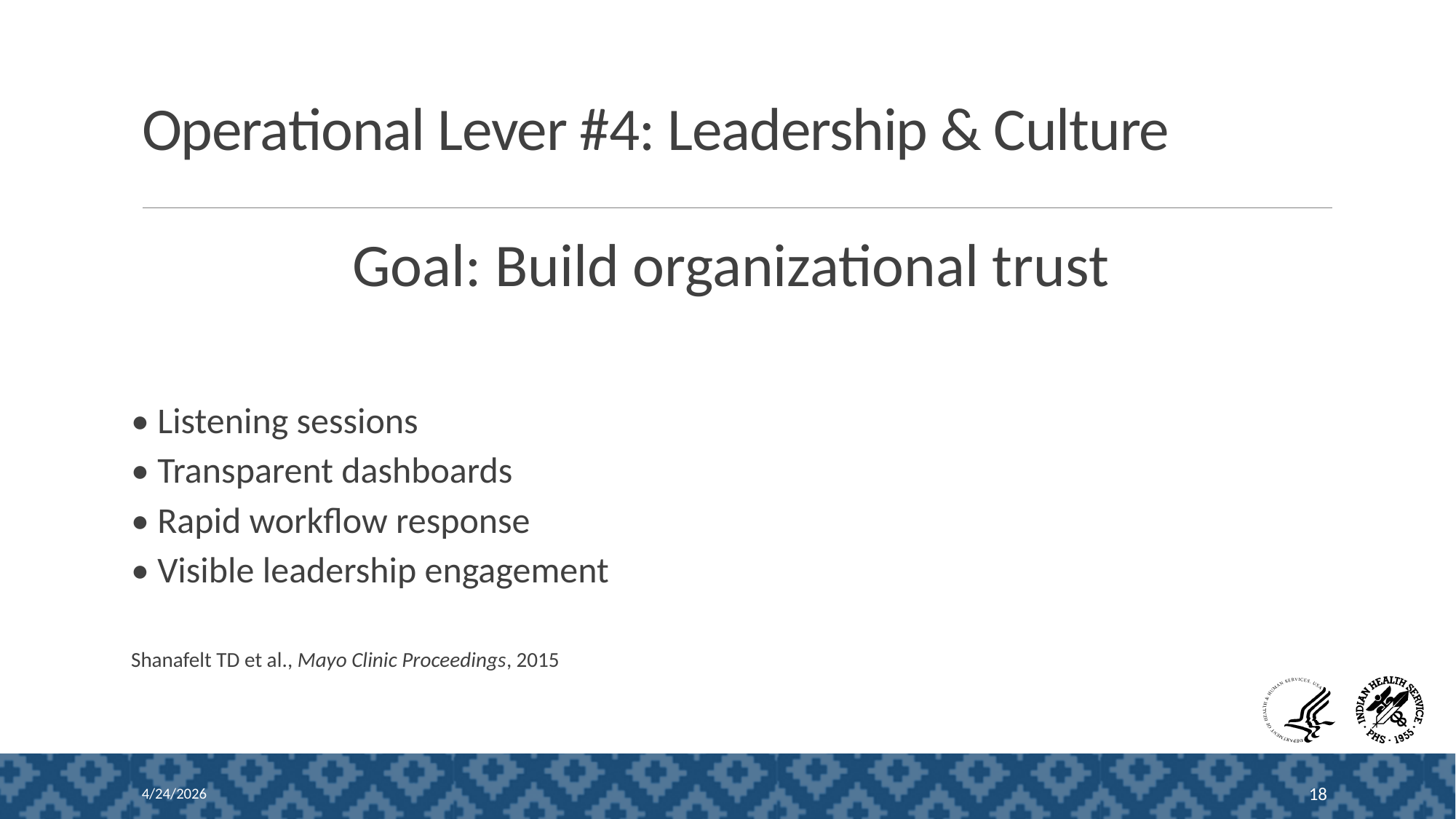

# Operational Lever #4: Leadership & Culture
Goal: Build organizational trust

• Listening sessions
• Transparent dashboards
• Rapid workflow response
• Visible leadership engagement

Shanafelt TD et al., Mayo Clinic Proceedings, 2015

4/24/2026
18